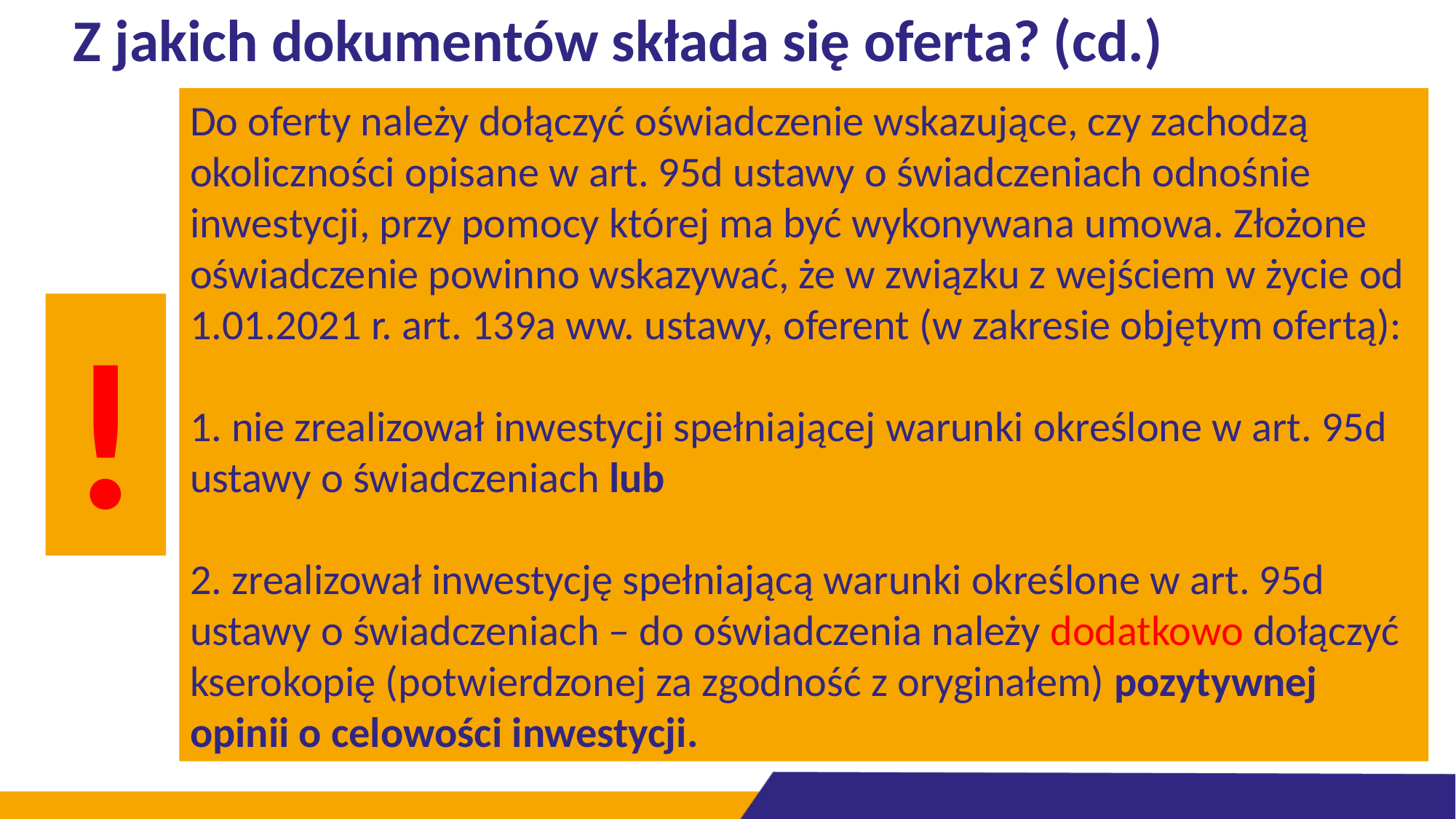

# Z jakich dokumentów składa się oferta? (cd.)

!
Do oferty należy dołączyć oświadczenie wskazujące, czy zachodzą okoliczności opisane w art. 95d ustawy o świadczeniach odnośnie inwestycji, przy pomocy której ma być wykonywana umowa. Złożone oświadczenie powinno wskazywać, że w związku z wejściem w życie od 1.01.2021 r. art. 139a ww. ustawy, oferent (w zakresie objętym ofertą):

1. nie zrealizował inwestycji spełniającej warunki określone w art. 95d ustawy o świadczeniach lub

2. zrealizował inwestycję spełniającą warunki określone w art. 95d ustawy o świadczeniach – do oświadczenia należy dodatkowo dołączyć kserokopię (potwierdzonej za zgodność z oryginałem) pozytywnej opinii o celowości inwestycji.